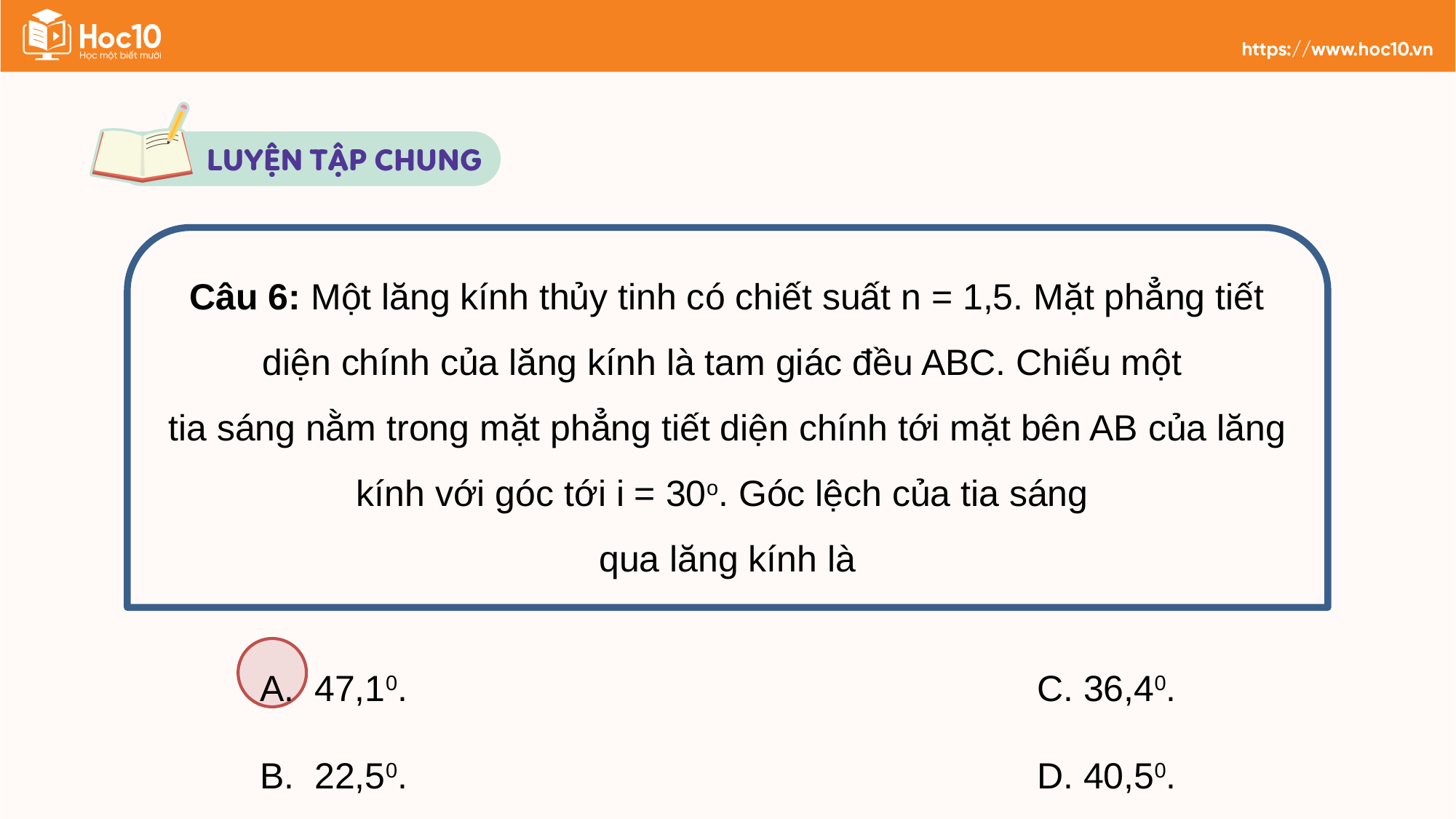

Câu 6: Một lăng kính thủy tinh có chiết suất n = 1,5. Mặt phẳng tiết diện chính của lăng kính là tam giác đều ABC. Chiếu một
tia sáng nằm trong mặt phẳng tiết diện chính tới mặt bên AB của lăng kính với góc tới i = 30o. Góc lệch của tia sáng
qua lăng kính là
A.  47,10.
B.  22,50.
C. 36,40.
D. 40,50.